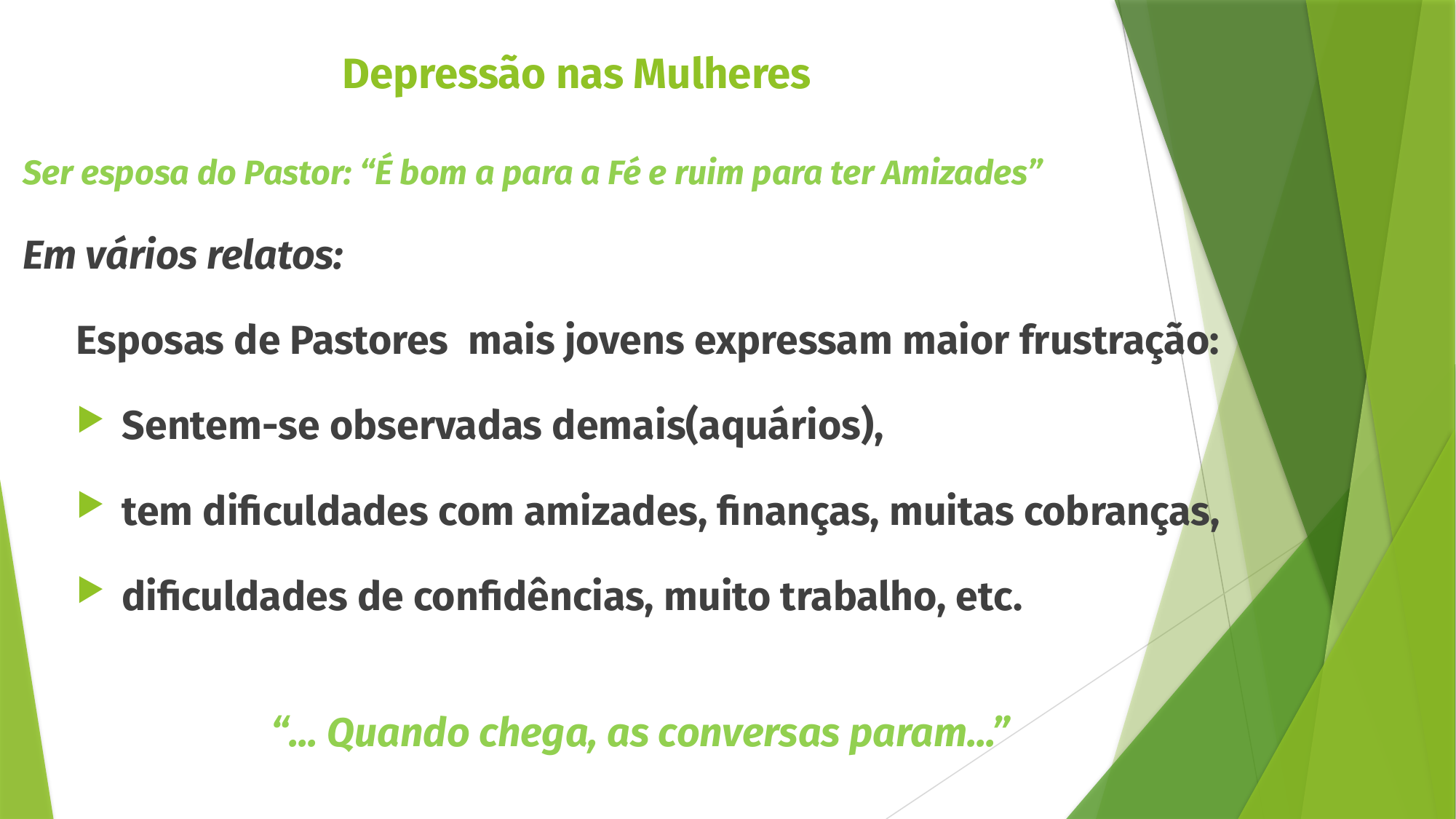

# Depressão nas Mulheres
Ser esposa do Pastor: “É bom a para a Fé e ruim para ter Amizades”
Em vários relatos:
Esposas de Pastores  mais jovens expressam maior frustração:
Sentem-se observadas demais(aquários),
tem dificuldades com amizades, finanças, muitas cobranças,
dificuldades de confidências, muito trabalho, etc.

“... Quando chega, as conversas param...”